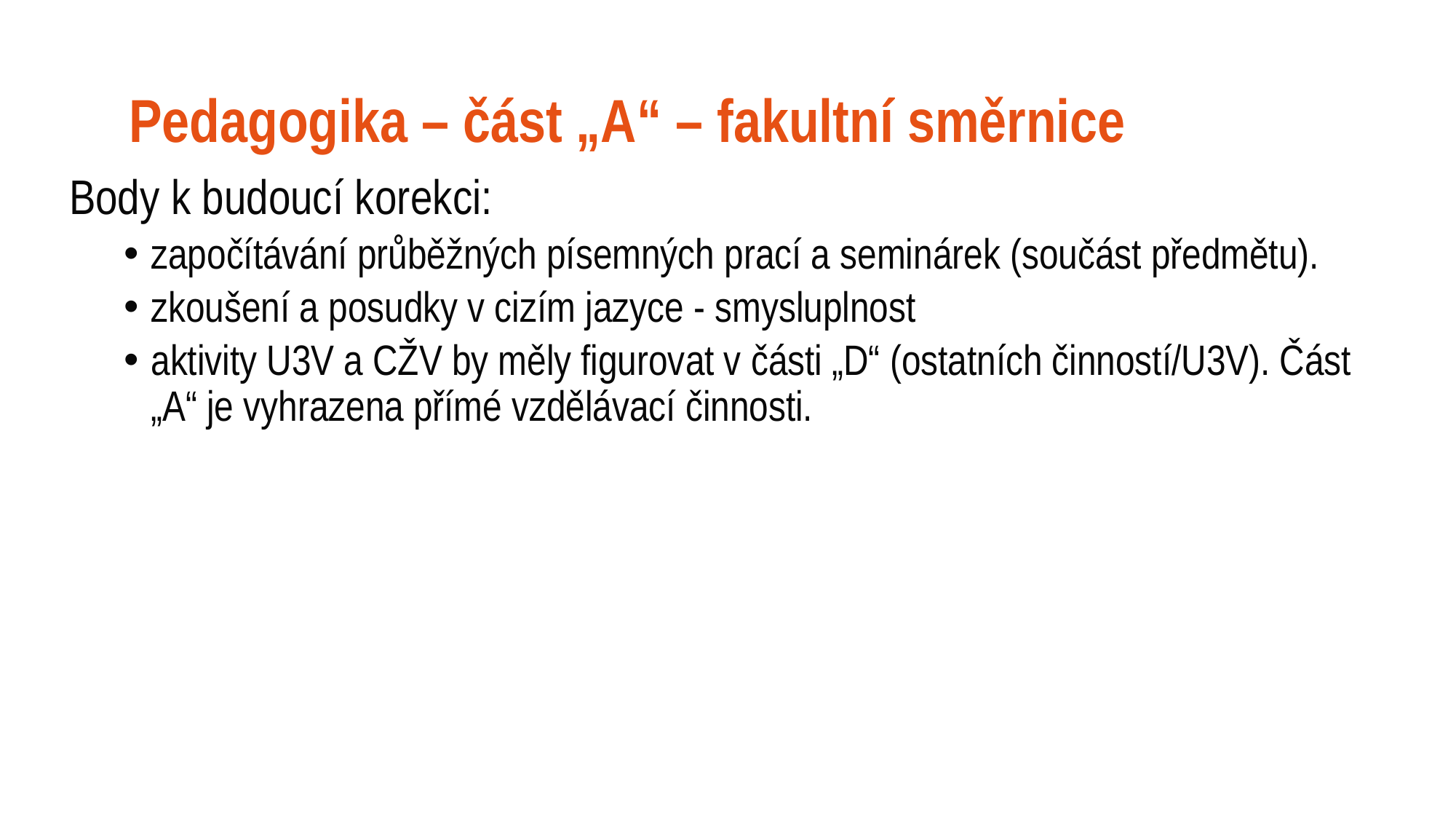

# Pedagogika – část „A“ – fakultní směrnice
Body k budoucí korekci:
započítávání průběžných písemných prací a seminárek (součást předmětu).
zkoušení a posudky v cizím jazyce - smysluplnost
aktivity U3V a CŽV by měly figurovat v části „D“ (ostatních činností/U3V). Část „A“ je vyhrazena přímé vzdělávací činnosti.